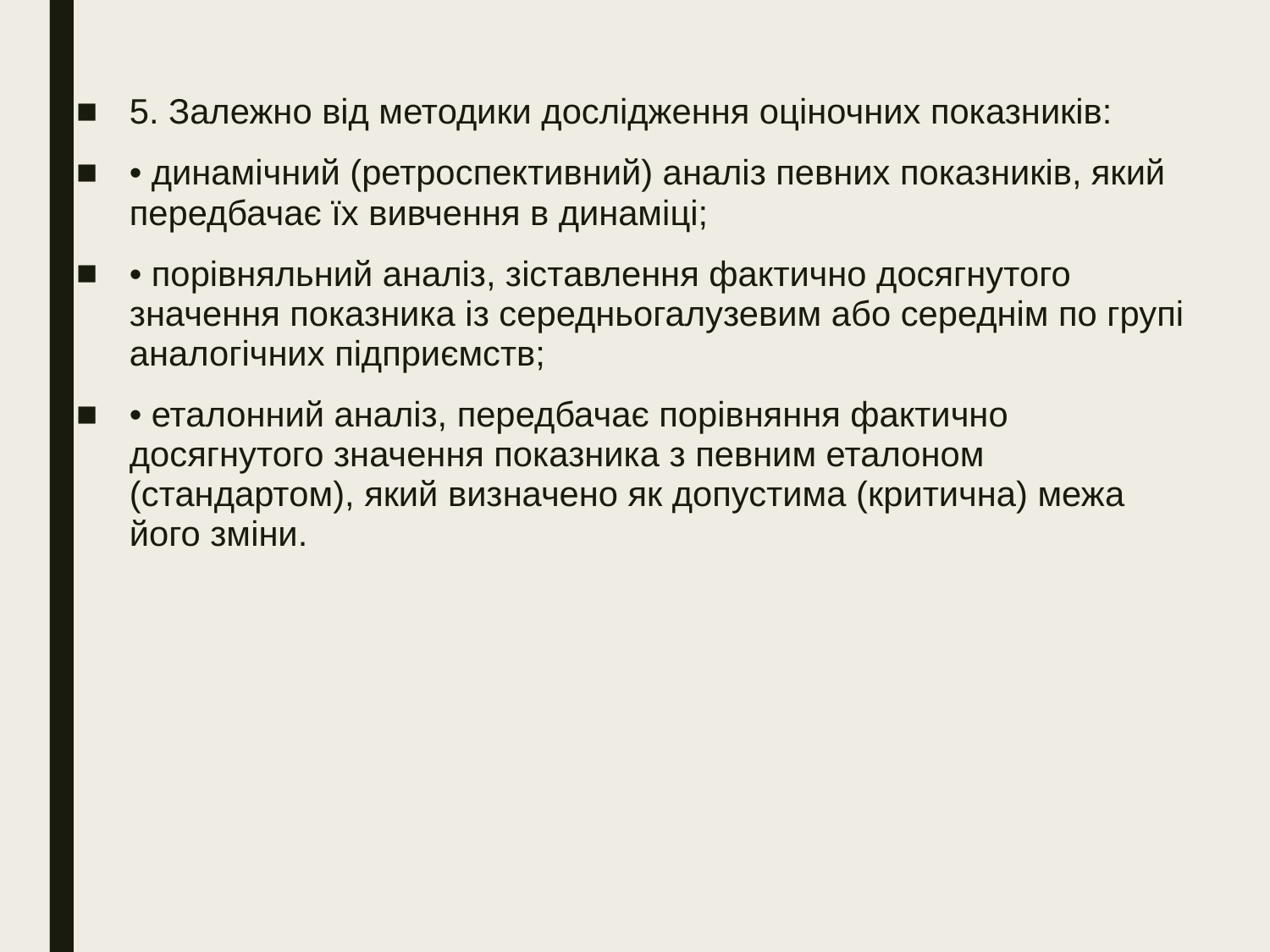

5. Залежно від методики дослідження оціночних показників:
• динамічний (ретроспективний) аналіз певних показників, який передбачає їх вивчення в динаміці;
• порівняльний аналіз, зіставлення фактично досягнутого значення показника із середньогалузевим або середнім по групі аналогічних підприємств;
• еталонний аналіз, передбачає порівняння фактично досягнутого значення показника з певним еталоном (стандартом), який визначено як допустима (критична) межа його зміни.